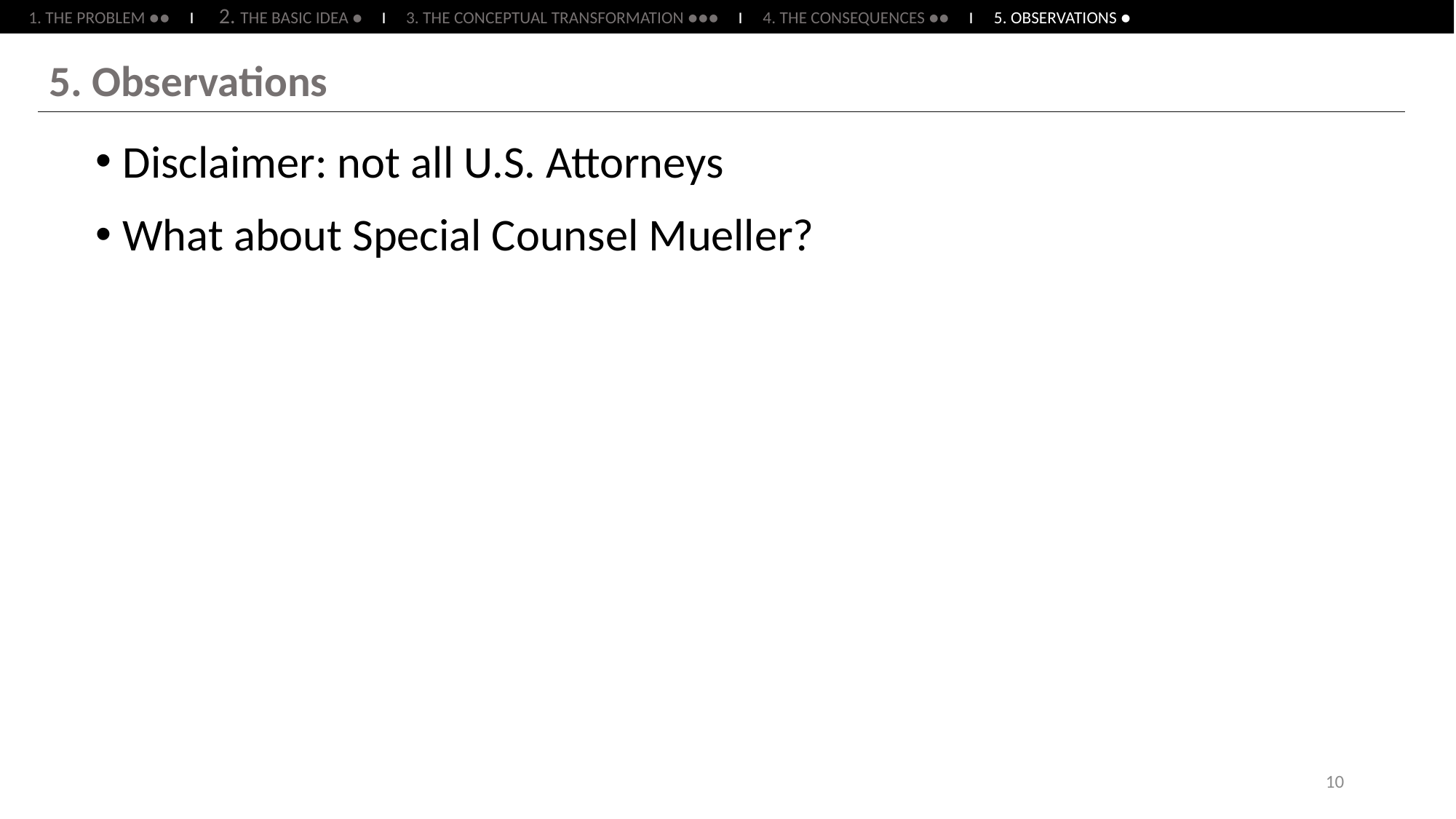

1. THE PROBLEM ●●     ⏐     2. THE BASIC IDEA ●     ⏐     3. THE CONCEPTUAL TRANSFORMATION ●●●     ⏐     4. THE CONSEQUENCES ●●     ⏐     5. OBSERVATIONS ●
# 5. Observations
Disclaimer: not all U.S. Attorneys
What about Special Counsel Mueller?
10